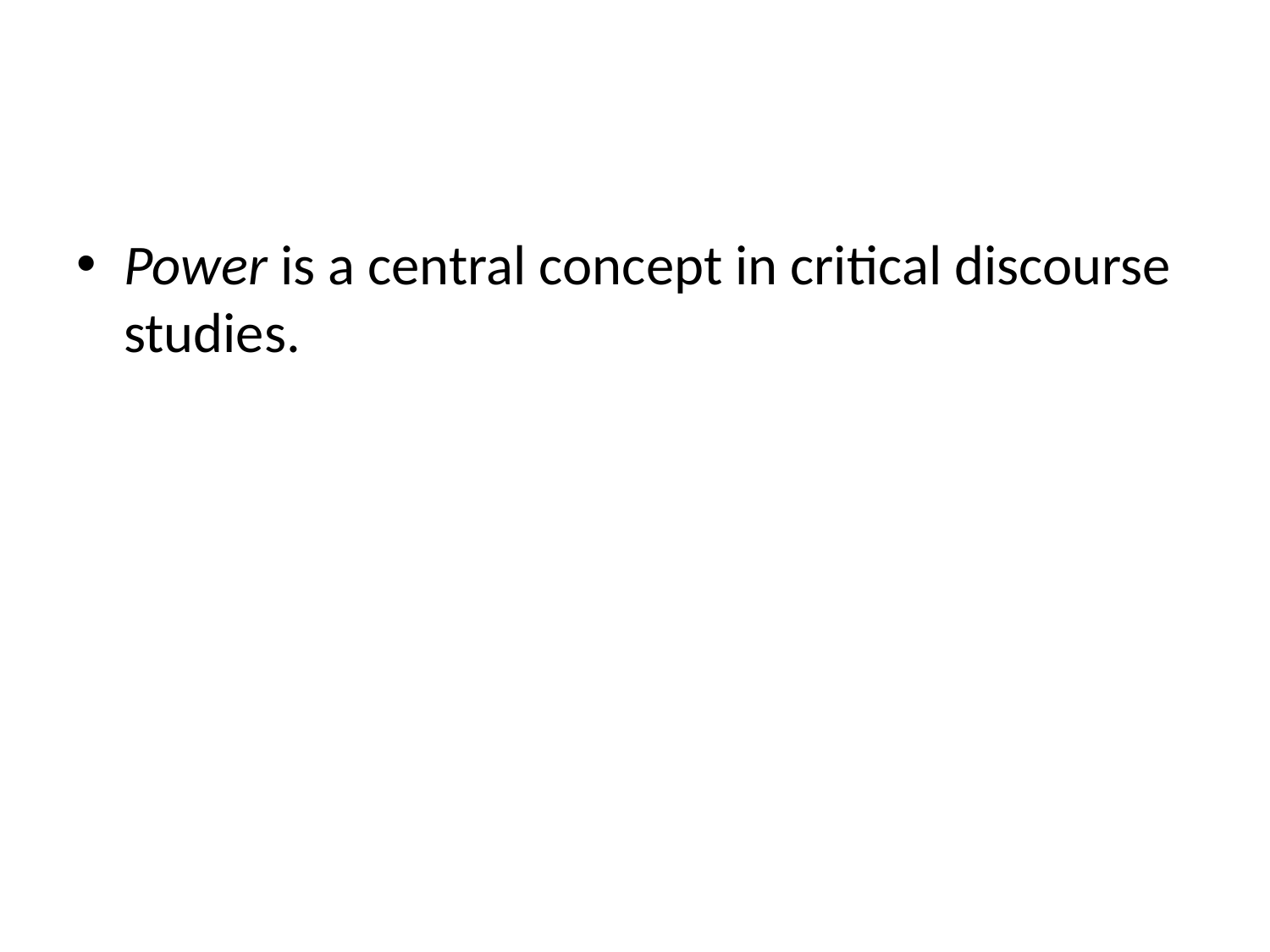

Power is a central concept in critical discourse studies.